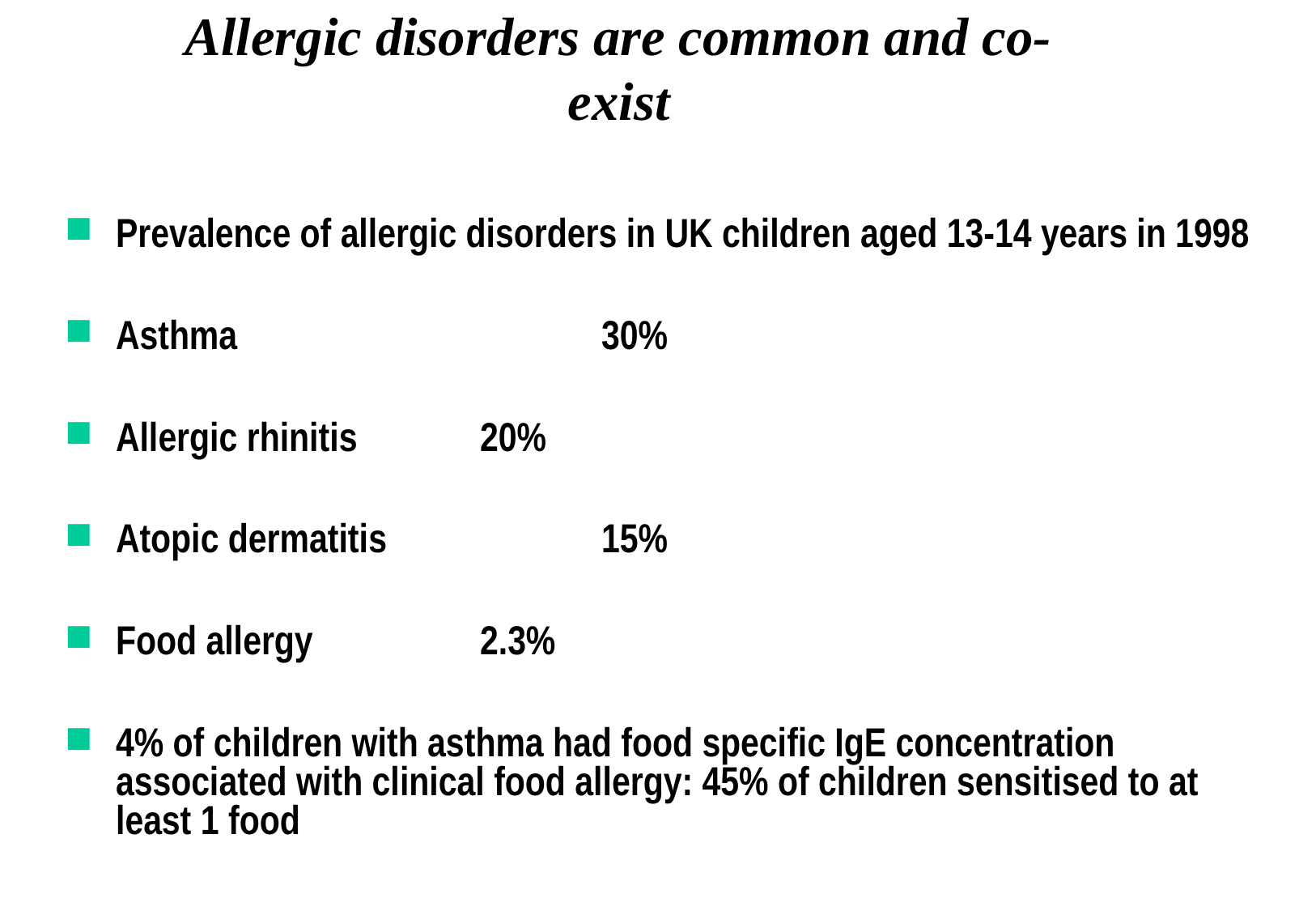

# Allergic disorders are common and co-exist
Prevalence of allergic disorders in UK children aged 13-14 years in 1998

Asthma 			30%

Allergic rhinitis		20%

Atopic dermatitis		15%

Food allergy		2.3%

4% of children with asthma had food specific IgE concentration associated with clinical food allergy: 45% of children sensitised to at least 1 food